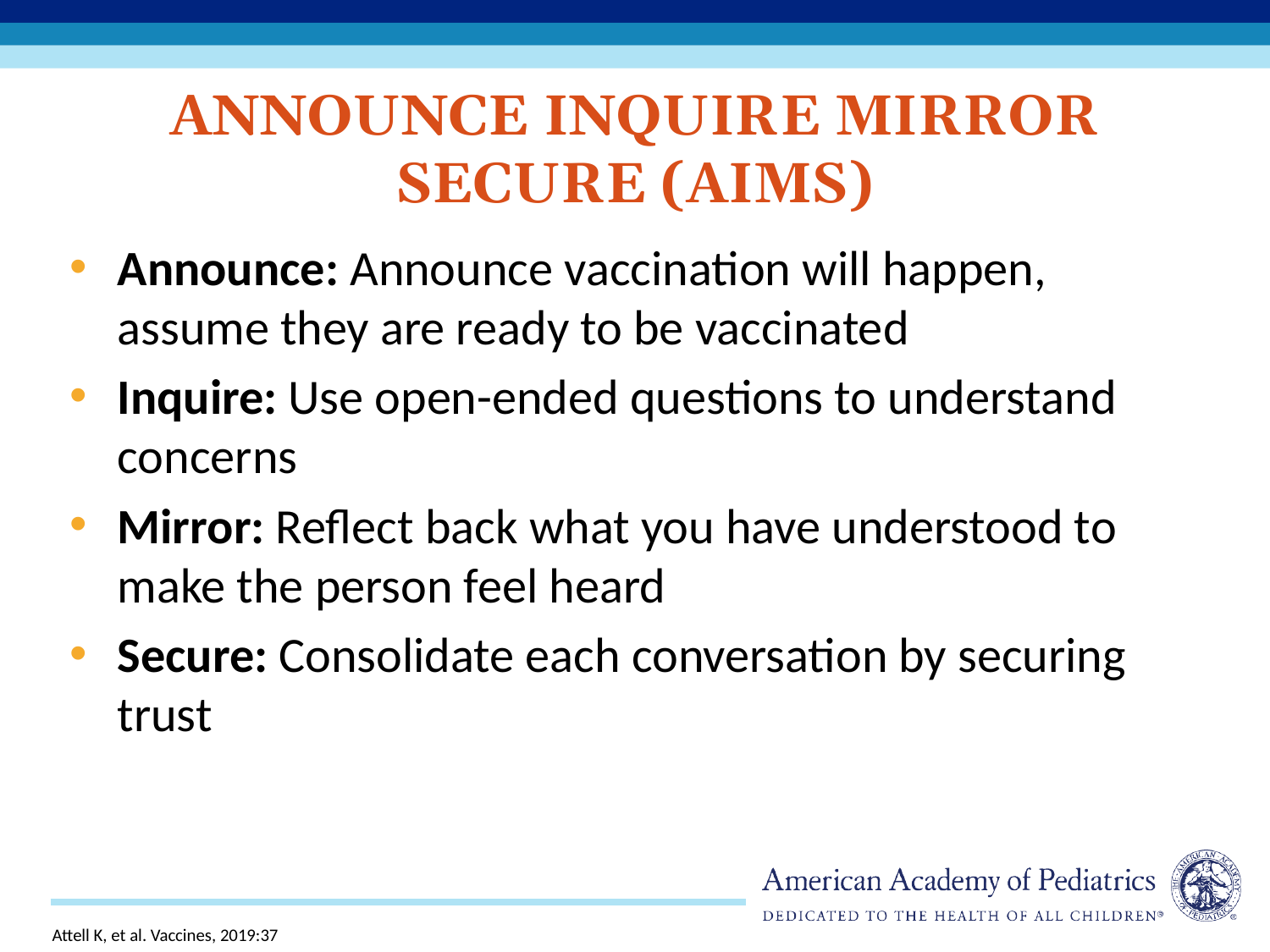

# Announce Inquire Mirror Secure (AIMS)
Announce: Announce vaccination will happen, assume they are ready to be vaccinated
Inquire: Use open-ended questions to understand concerns
Mirror: Reflect back what you have understood to make the person feel heard
Secure: Consolidate each conversation by securing trust
Attell K, et al. Vaccines, 2019:37